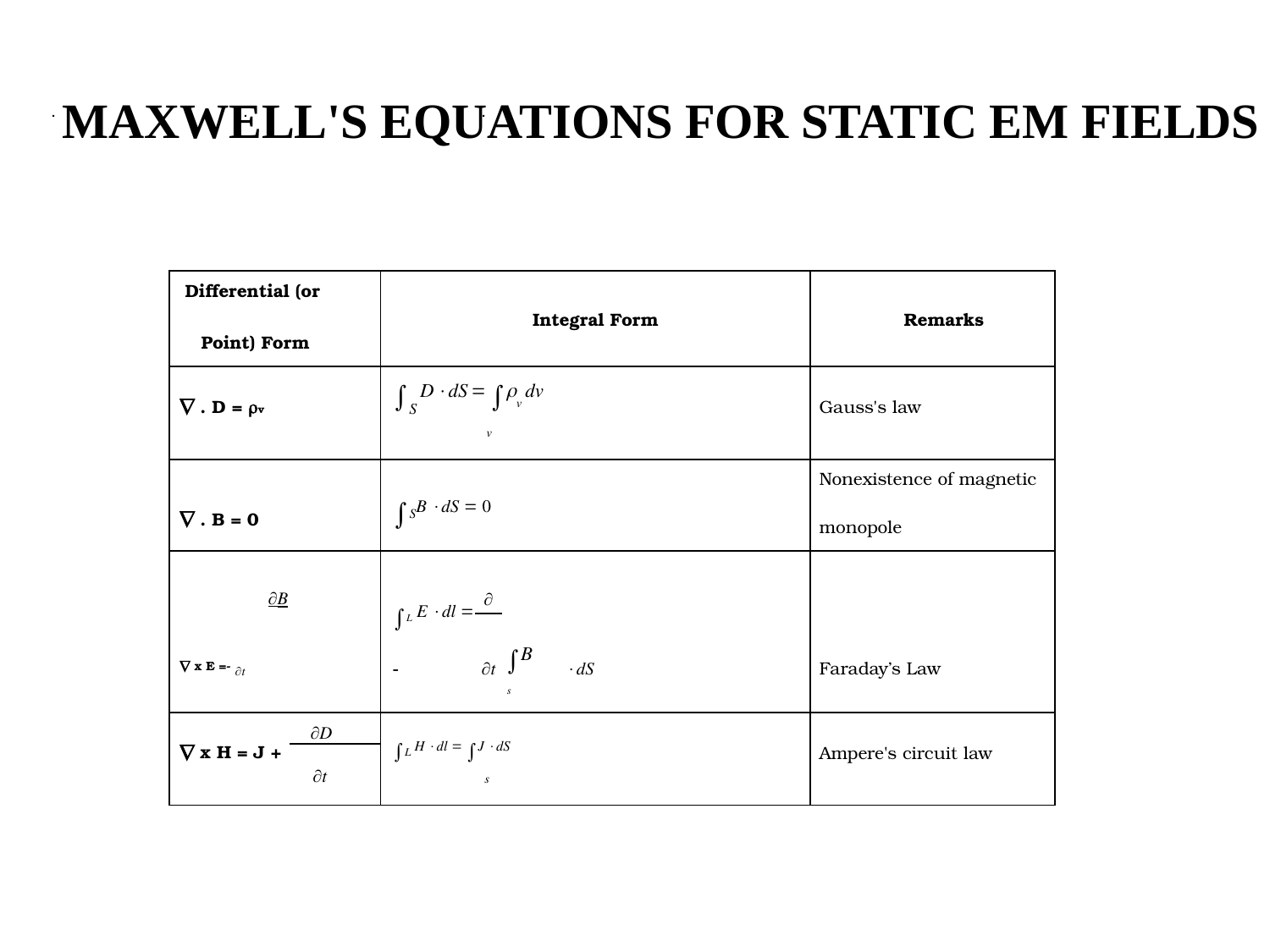

MAXWELL'S EQUATIONS FOR STATIC EM FIELDS

| Differential (or |  |  | Integral Form |  |  |  | Remarks |  |
| --- | --- | --- | --- | --- | --- | --- | --- | --- |
| Point) Form |  |  |  |  |  |  |  |  |
|  |  |  |  |  |  |  |  |  |
|  |  |  |  |  |  |  |  |  |
| ∇ . D = ρv |  |  | ∫S D ⋅dS = ∫ρv dv |  |  |  | Gauss's law |  |
|  |  |  | v |  |  |  |  |  |
|  |  |  |  |  |  |  |  |  |
| ∇ . B = 0 |  |  | ∫SB ⋅dS = 0 |  |  |  | Nonexistence of magnetic |  |
|  |  |  |  |  |  |  | monopole |  |
|  |  |  |  |  |  |  |  |  |
|  |  |  |  |  |  |  |  |  |
| ∂B |  |  | ∫L E ⋅dl = − | ∂ | ∫B |  |  |  |
| ∇ x E =- ∂t |  |  |  |  |  | ⋅dS | Faraday’s Law |  |
|  |  |  |  | ∂t |  |  |  |  |
|  |  |  |  |  | s |  |  |  |
|  |  |  |  |  |  |  |  |  |
| ∇ x H = J + | ∂D |  | ∫L H ⋅dl = ∫J ⋅dS |  |  |  | Ampere's circuit law |  |
|  | ∂t |  |  |  |  |  |  |  |
|  |  |  | s |  |  |  |  |  |
|  |  |  |  |  |  |  |  |  |